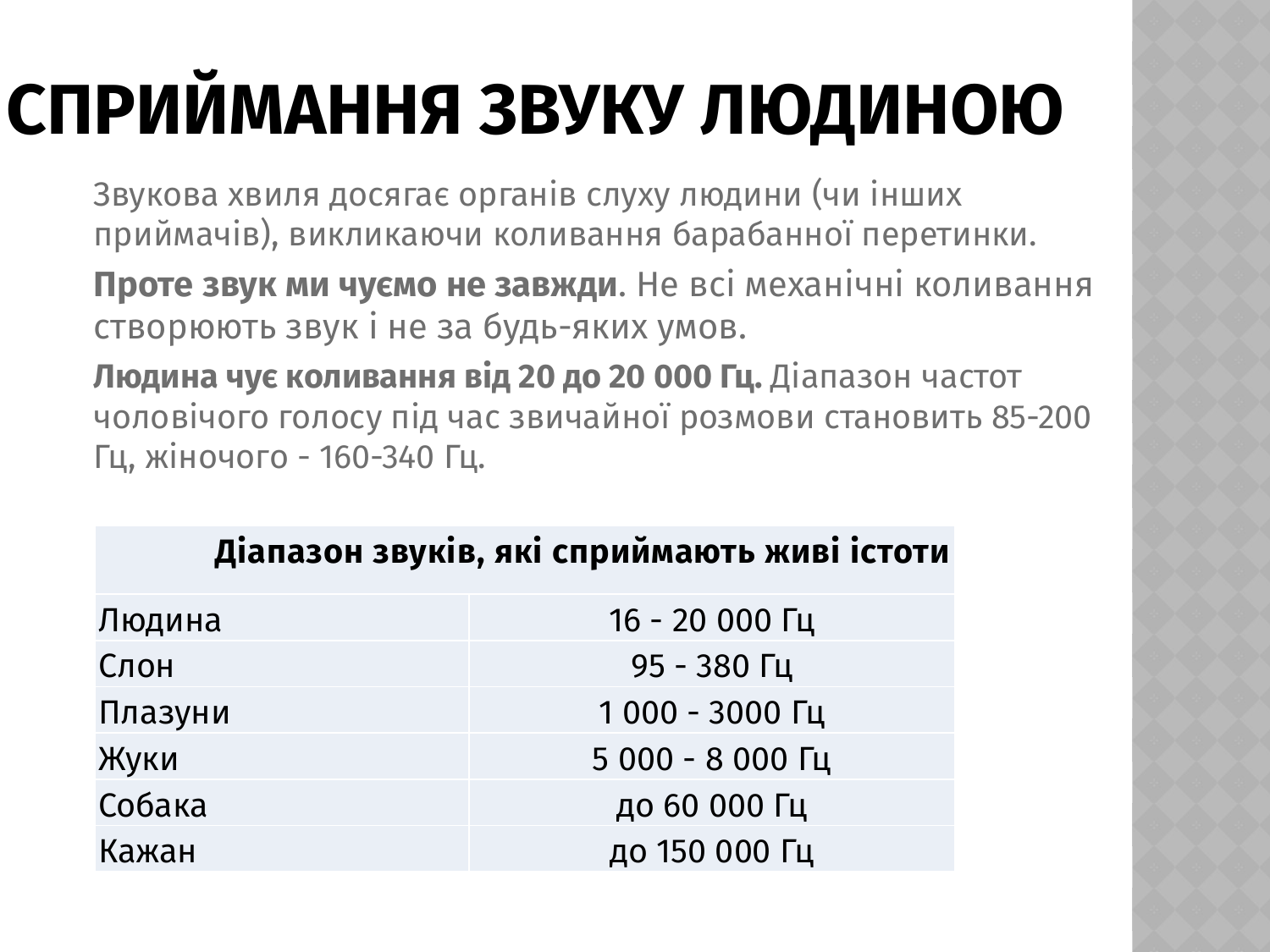

# Сприймання звуку людиною
Звукова хвиля досягає органів слуху людини (чи інших приймачів), викликаючи коливання барабанної перетинки.
Проте звук ми чуємо не завжди. Не всі механічні коливання створюють звук і не за будь-яких умов.
Людина чує коливання від 20 до 20 000 Гц. Діапазон частот чоловічого голосу під час звичайної розмови становить 85-200 Гц, жіночого - 160-340 Гц.

| Діапазон звуків, які сприймають живі істоти |  |
| --- | --- |
| Людина | 16 - 20 000 Гц |
| Слон | 95 - 380 Гц |
| Плазуни | 1 000 - 3000 Гц |
| Жуки | 5 000 - 8 000 Гц |
| Собака | до 60 000 Гц |
| Кажан | до 150 000 Гц |